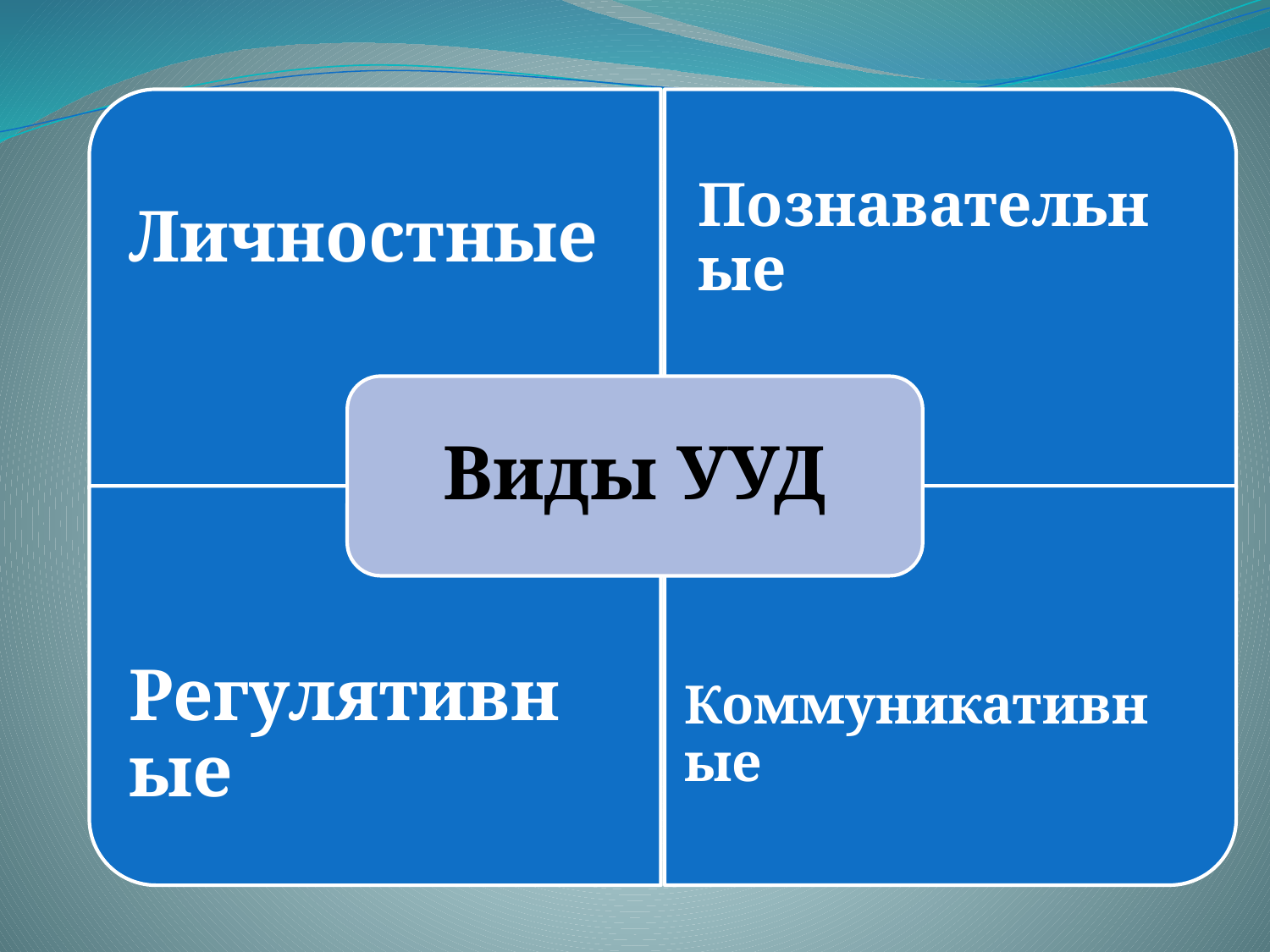

Личностные

Познавательные
#

Виды УУД

Регулятивные

Коммуникативные